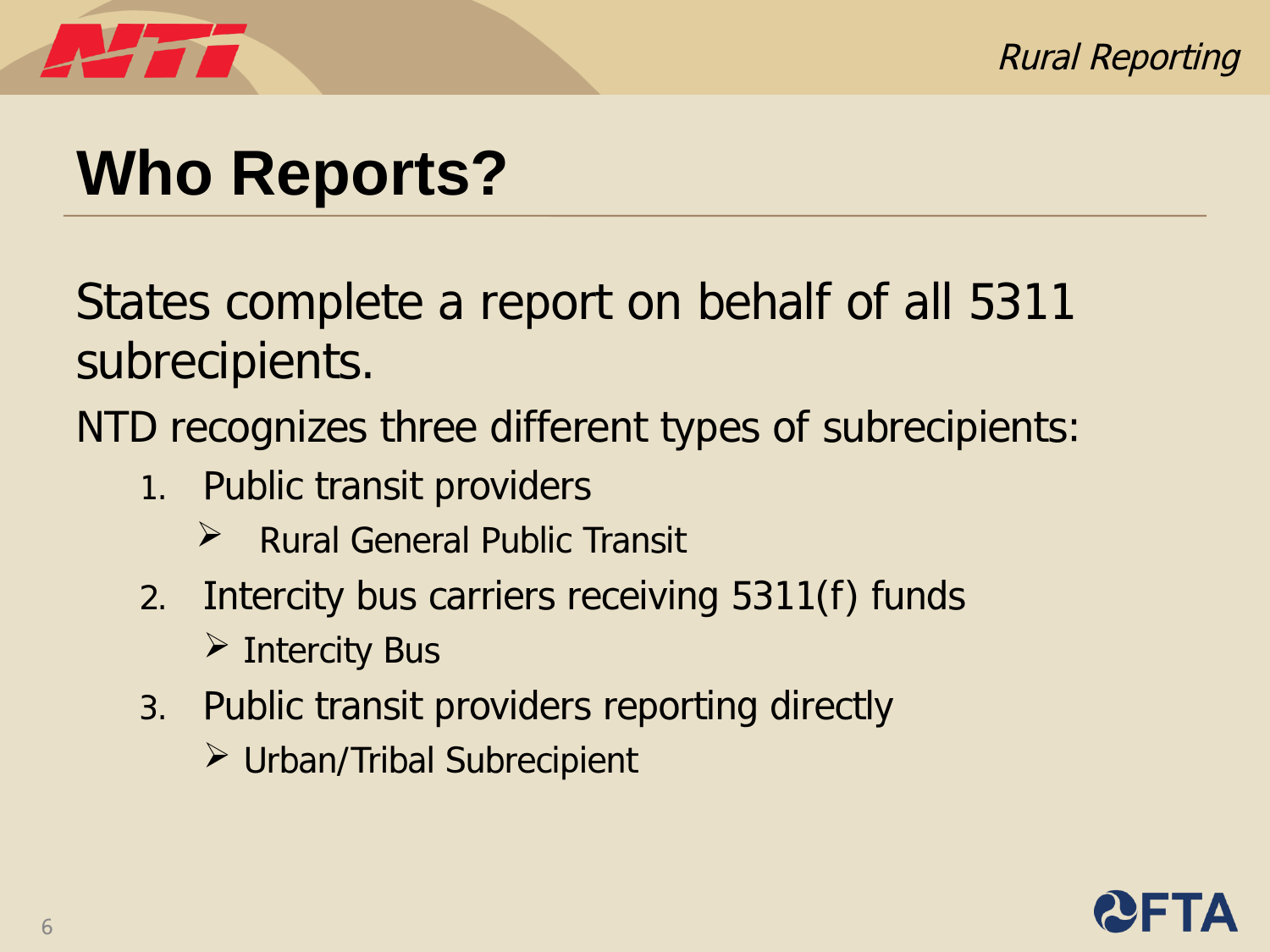

# Who Reports?
States complete a report on behalf of all 5311 subrecipients.
NTD recognizes three different types of subrecipients:
Public transit providers
Rural General Public Transit
Intercity bus carriers receiving 5311(f) funds
Intercity Bus
Public transit providers reporting directly
Urban/Tribal Subrecipient

6